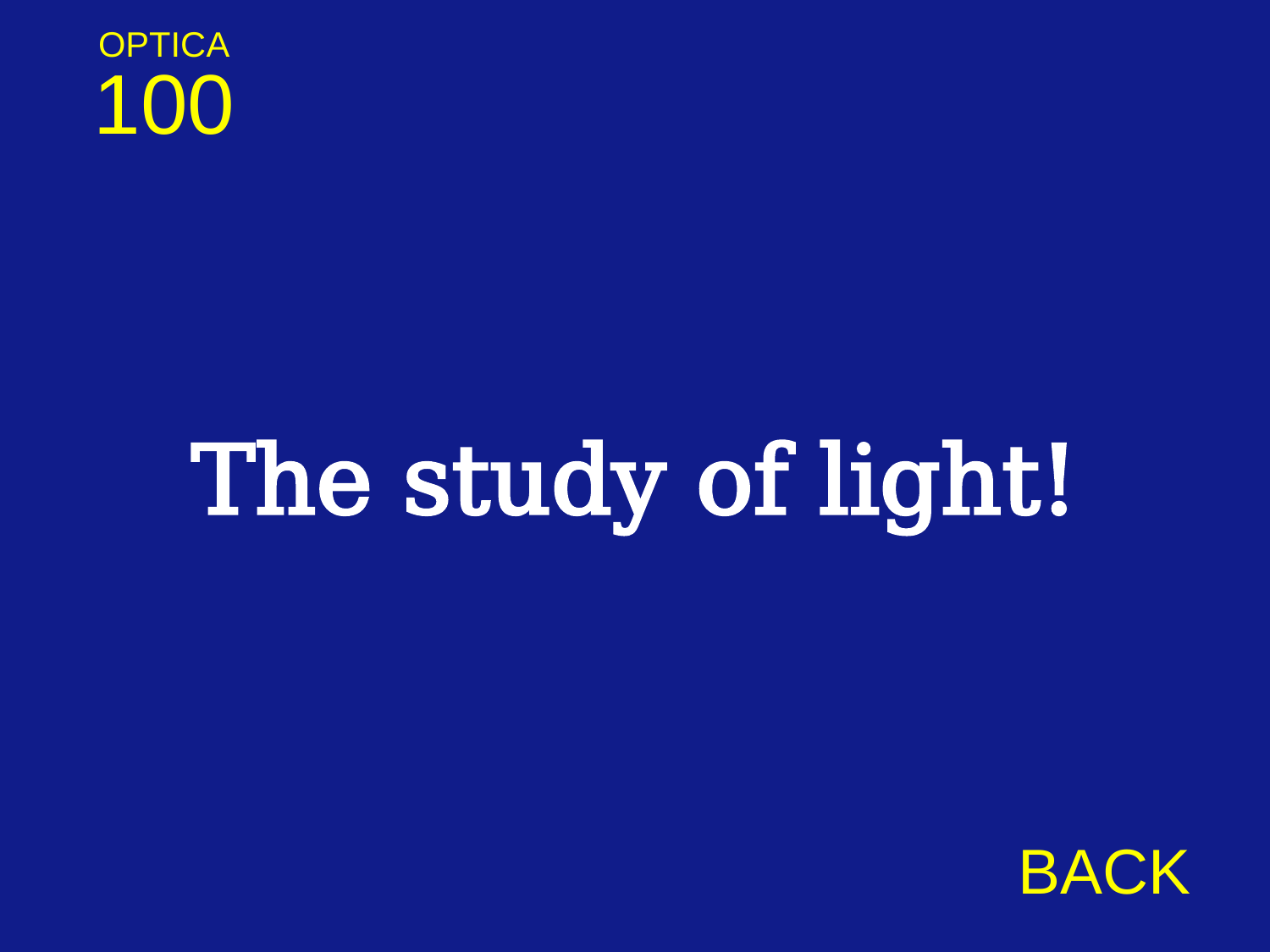

OPTICA
100

The study of light!

BACK